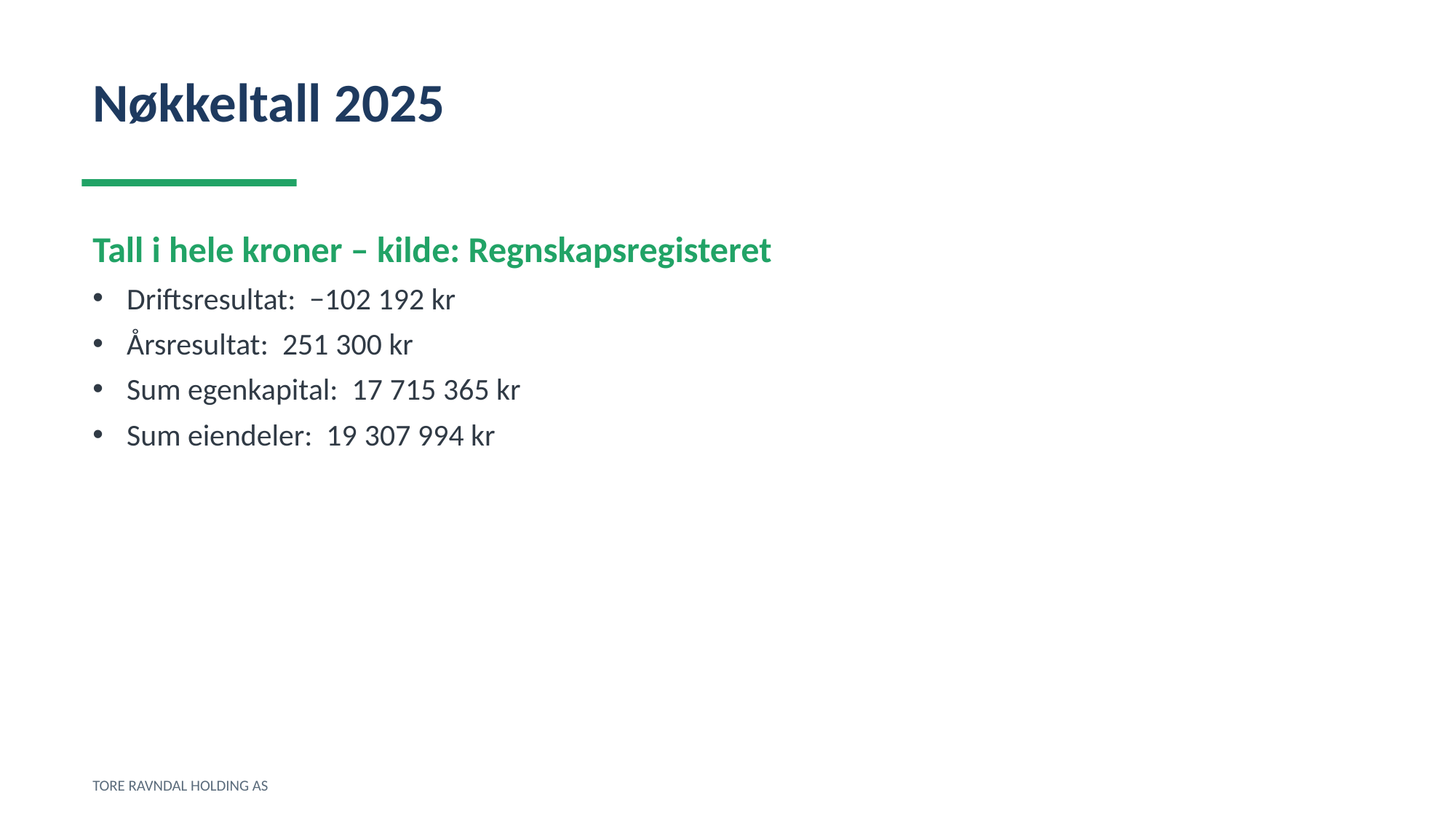

Nøkkeltall 2025

Tall i hele kroner – kilde: Regnskapsregisteret
Driftsresultat:  −102 192 kr
Årsresultat:  251 300 kr
Sum egenkapital:  17 715 365 kr
Sum eiendeler:  19 307 994 kr
TORE RAVNDAL HOLDING AS